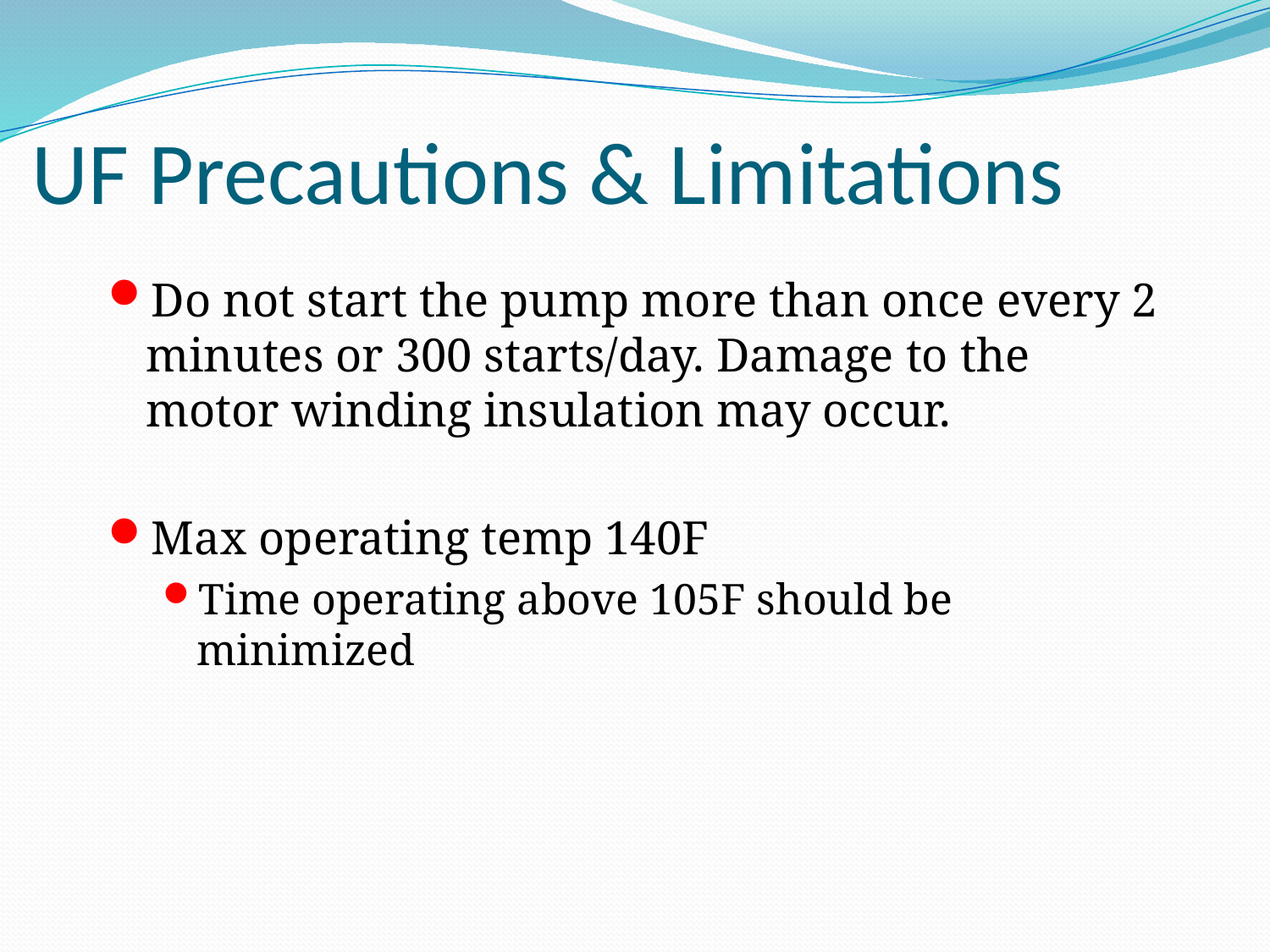

# UF Precautions & Limitations
Do not start the pump more than once every 2 minutes or 300 starts/day. Damage to the motor winding insulation may occur.

Max operating temp 140F
Time operating above 105F should be minimized